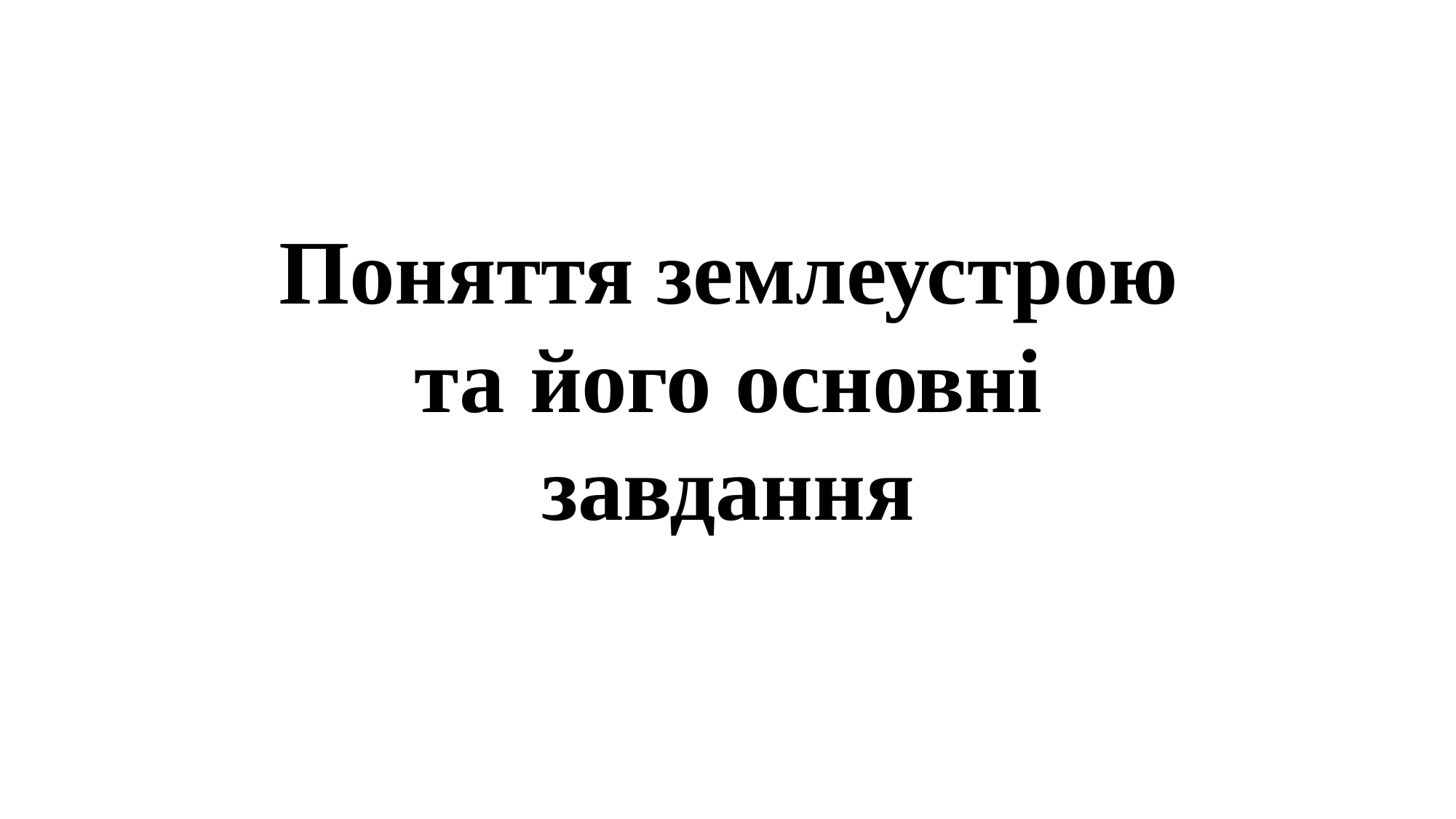

# Поняття землеустрою та	його	основні завдання